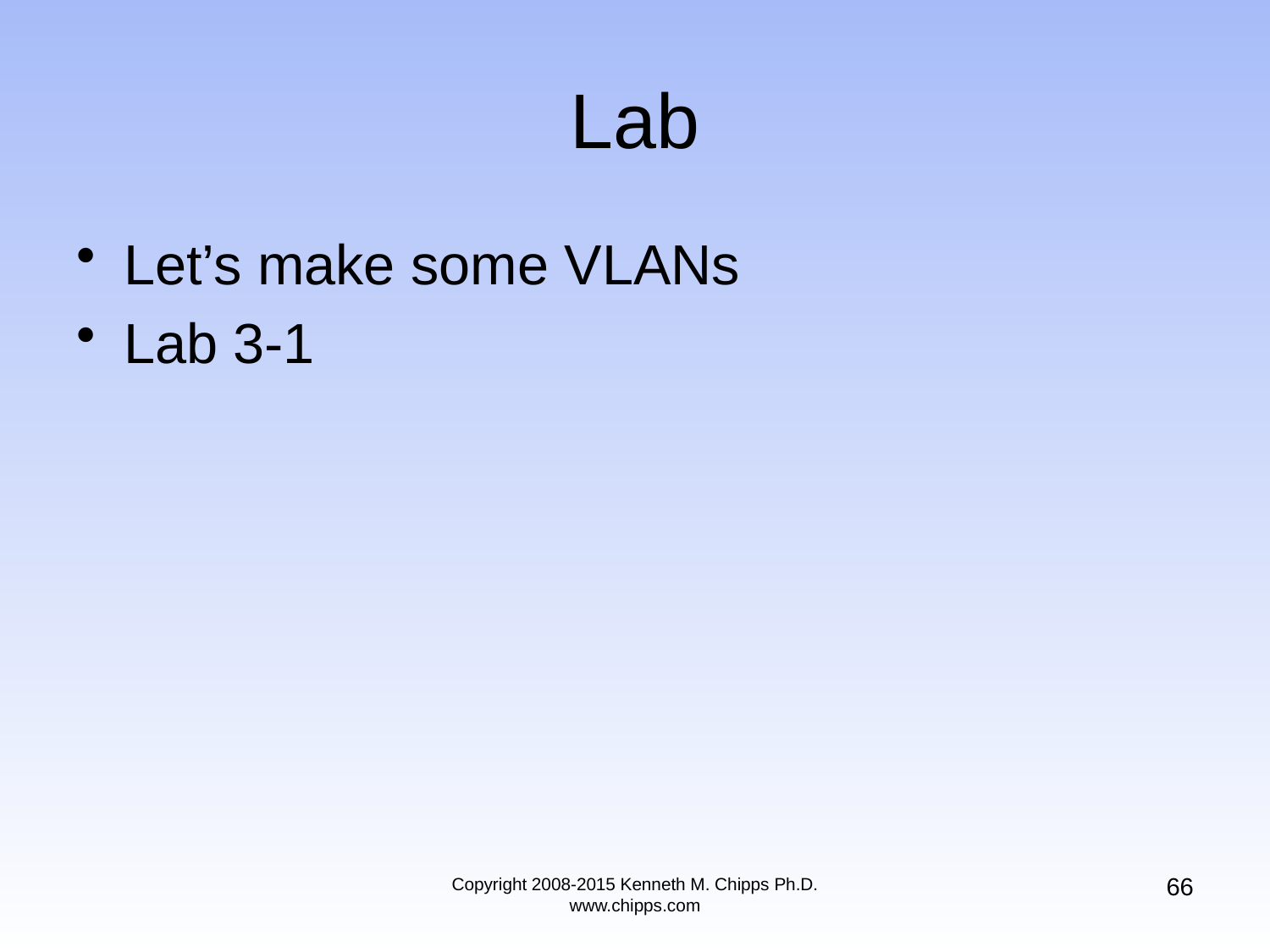

# Lab
Let’s make some VLANs
Lab 3-1
66
Copyright 2008-2015 Kenneth M. Chipps Ph.D. www.chipps.com